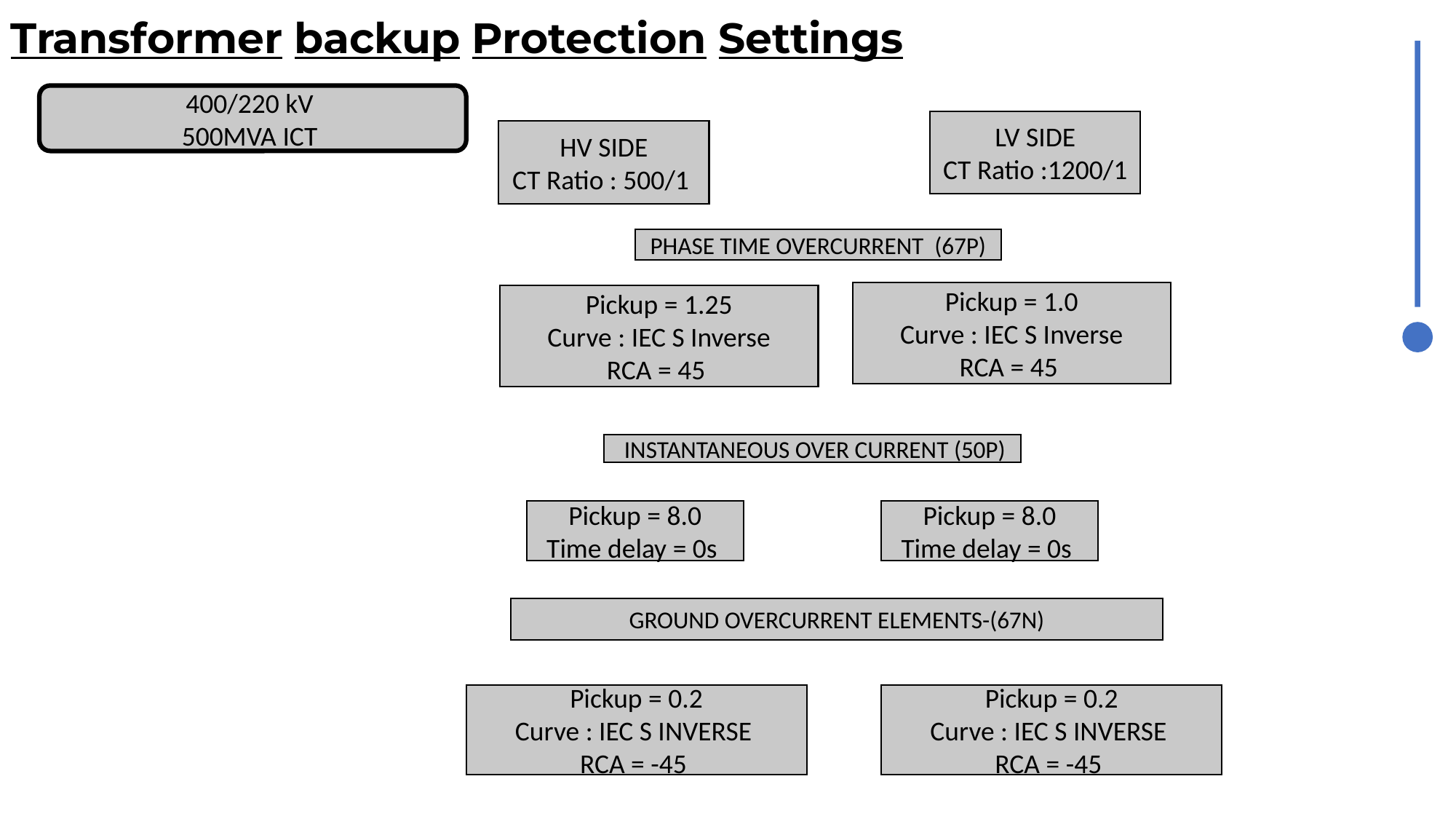

Transformer backup Protection Settings:

400/220 kV
500MVA ICT
LV SIDE
CT Ratio :1200/1
HV SIDE
CT Ratio : 500/1
PHASE TIME OVERCURRENT  (67P)
Pickup = 1.0
Curve : IEC S Inverse
RCA = 45
Pickup = 1.25
Curve : IEC S Inverse
RCA = 45
 INSTANTANEOUS OVER CURRENT (50P)
Pickup = 8.0
Time delay = 0s
Pickup = 8.0
Time delay = 0s
GROUND OVERCURRENT ELEMENTS-(67N)
Pickup = 0.2
Curve : IEC S INVERSE
RCA = -45
Pickup = 0.2
Curve : IEC S INVERSE
RCA = -45